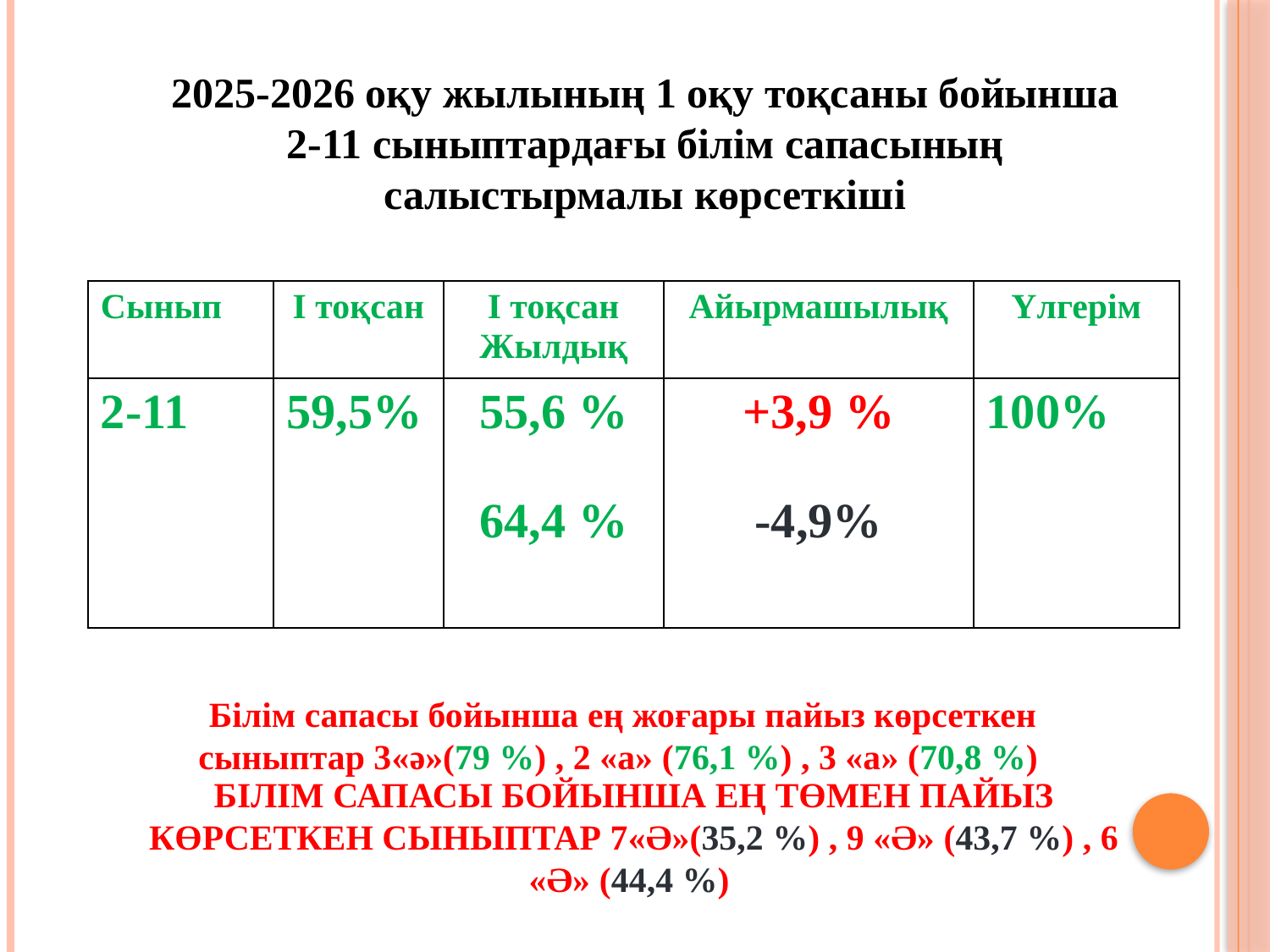

2025-2026 оқу жылының 1 оқу тоқсаны бойынша
2-11 сыныптардағы білім сапасының салыстырмалы көрсеткіші
| Сынып | І тоқсан | І тоқсан Жылдық | Айырмашылық | Үлгерім |
| --- | --- | --- | --- | --- |
| 2-11 | 59,5% | 55,6 % 64,4 % | +3,9 % -4,9% | 100% |
Білім сапасы бойынша ең жоғары пайыз көрсеткен сыныптар 3«ә»(79 %) , 2 «а» (76,1 %) , 3 «а» (70,8 %)

Білім сапасы бойынша ең төмен пайыз көрсеткен сыныптар 7«ә»(35,2 %) , 9 «ә» (43,7 %) , 6 «ә» (44,4 %)